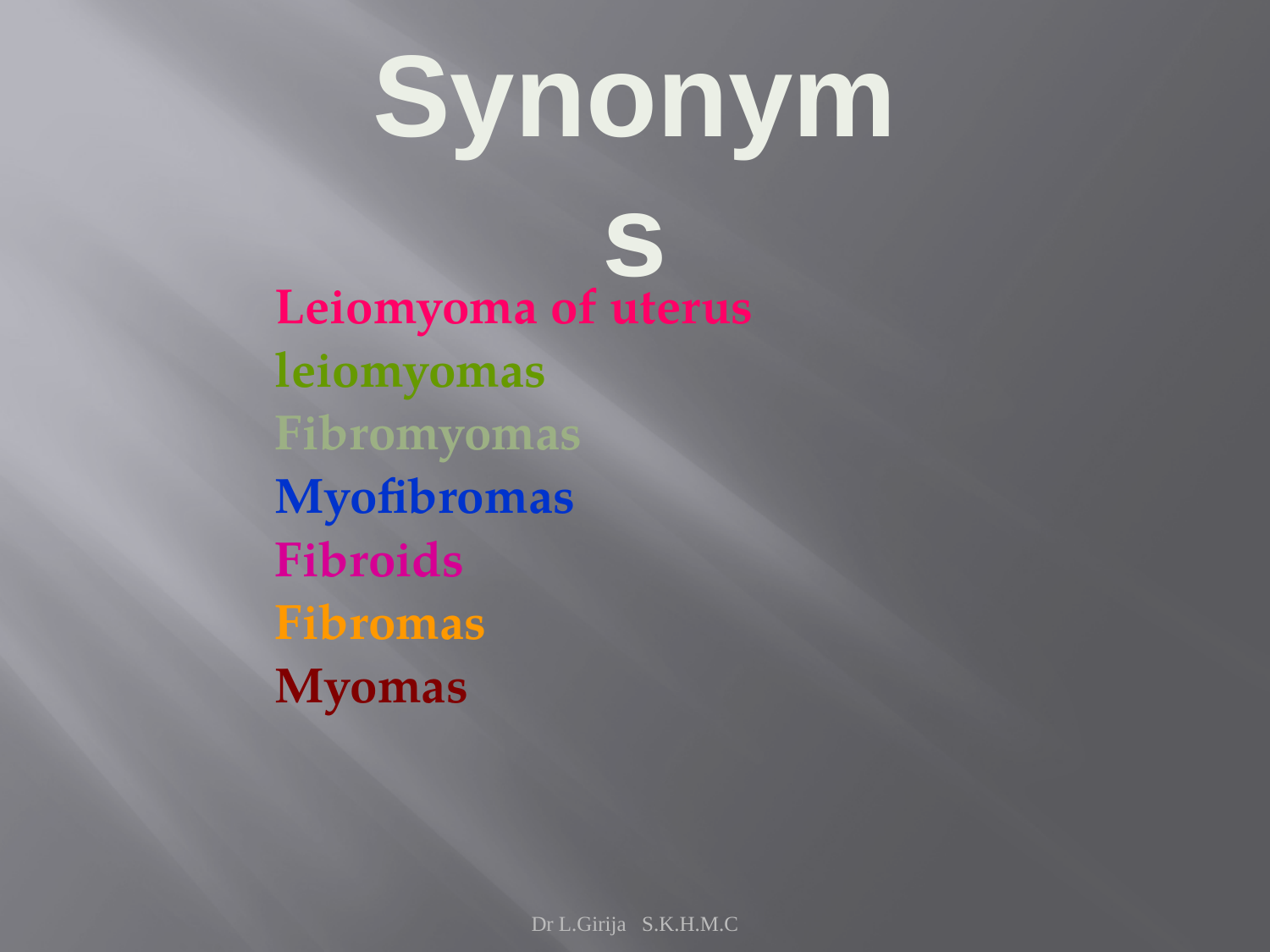

# Synonyms
Leiomyoma of uterus
leiomyomas
Fibromyomas
Myofibromas
Fibroids
Fibromas
Myomas

Dr L.Girija   S.K.H.M.C